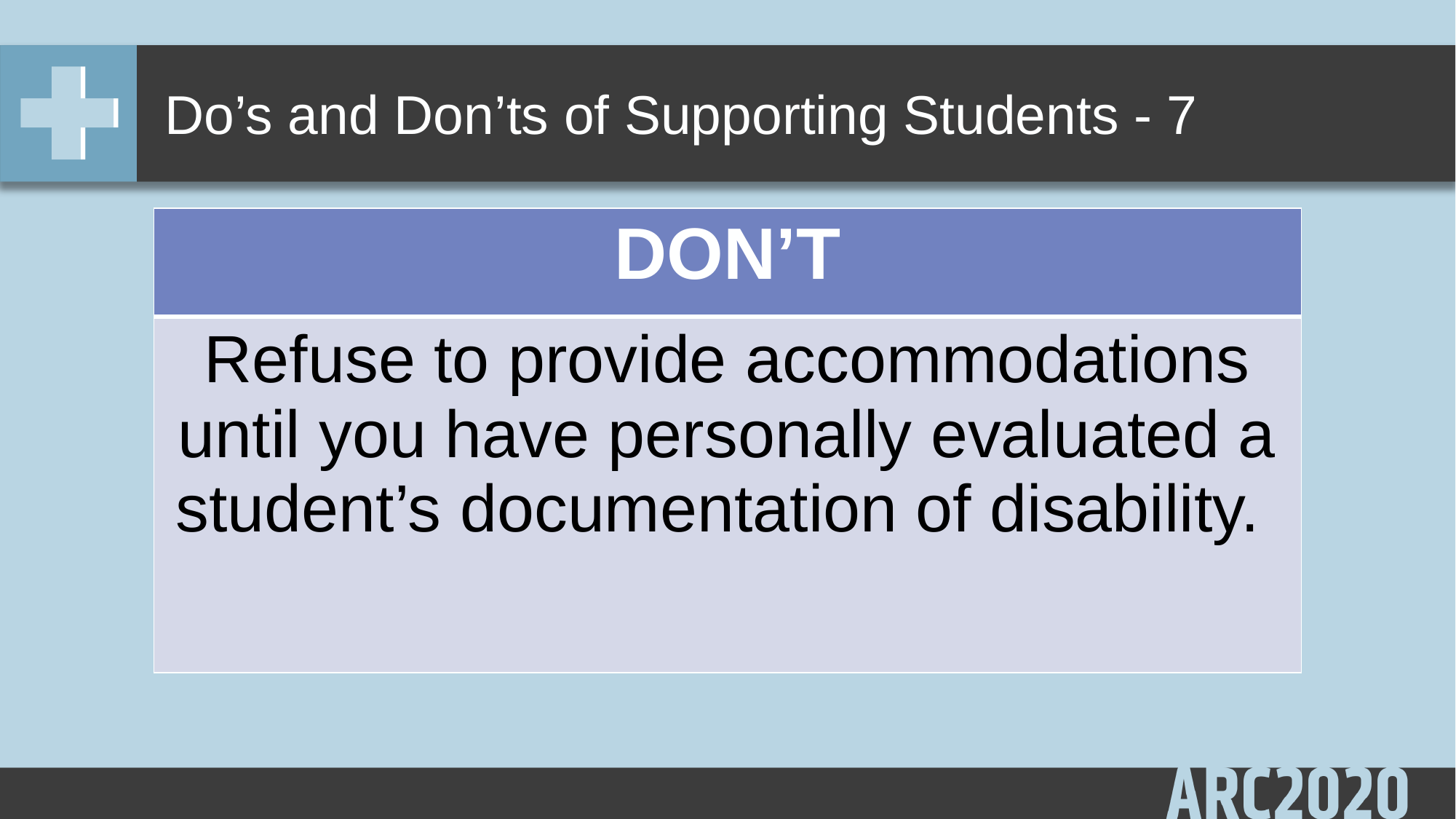

# Do’s and Don’ts of Supporting Students - 7
| DON’T |
| --- |
| Refuse to provide accommodations until you have personally evaluated a student’s documentation of disability. |